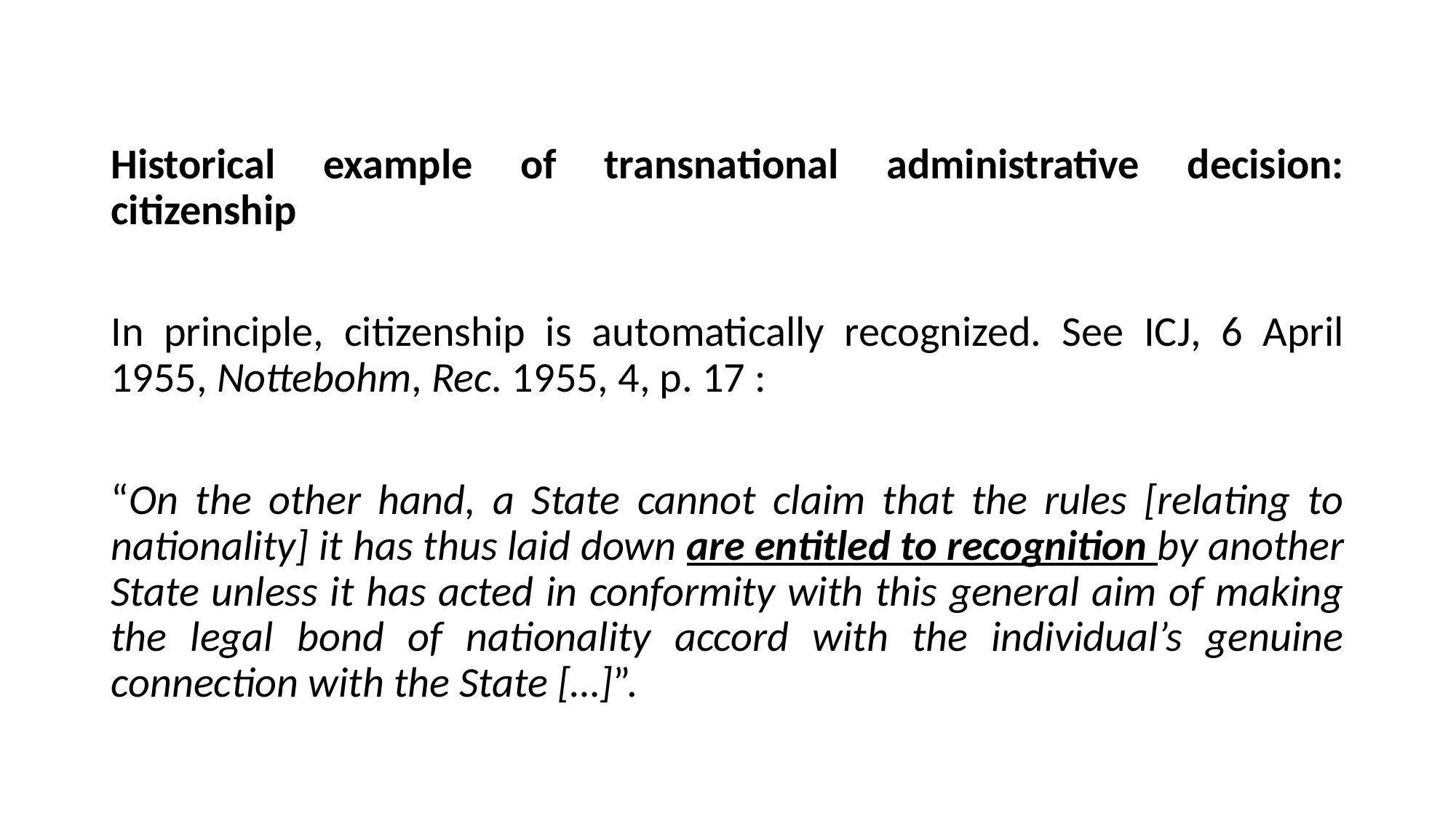

Historical example of transnational administrative decision: citizenship

In principle, citizenship is automatically recognized. See ICJ, 6 April 1955, Nottebohm, Rec. 1955, 4, p. 17 :

“On the other hand, a State cannot claim that the rules [relating to nationality] it has thus laid down are entitled to recognition by another State unless it has acted in conformity with this general aim of making the legal bond of nationality accord with the individual’s genuine connection with the State […]”.